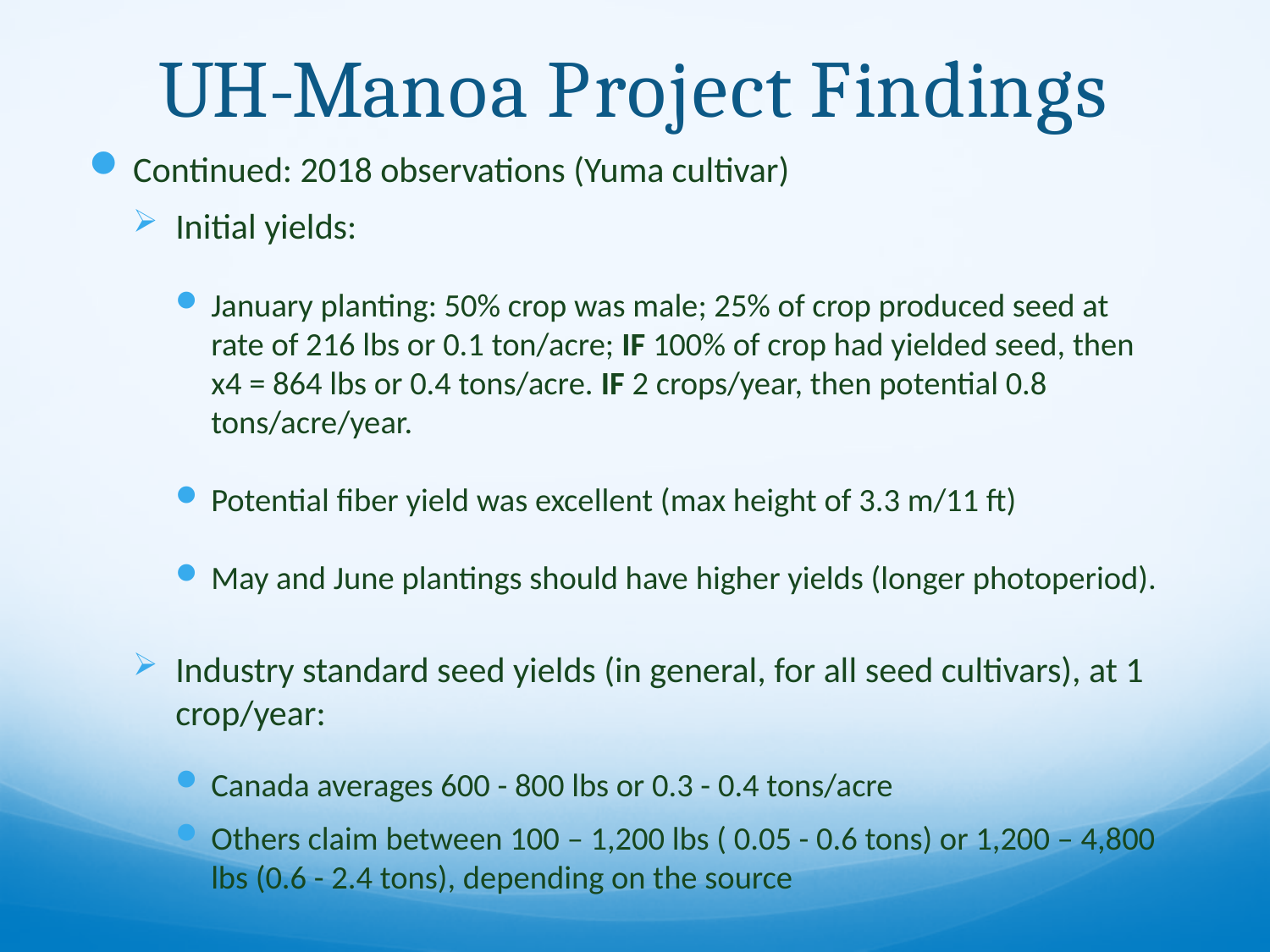

# UH-Manoa Project Findings
Continued: 2018 observations (Yuma cultivar)

Initial yields:

January planting: 50% crop was male; 25% of crop produced seed at rate of 216 lbs or 0.1 ton/acre; IF 100% of crop had yielded seed, then x4 = 864 lbs or 0.4 tons/acre. IF 2 crops/year, then potential 0.8 tons/acre/year.

Potential fiber yield was excellent (max height of 3.3 m/11 ft)

May and June plantings should have higher yields (longer photoperiod).

Industry standard seed yields (in general, for all seed cultivars), at 1 crop/year:

Canada averages 600 - 800 lbs or 0.3 - 0.4 tons/acre

Others claim between 100 – 1,200 lbs ( 0.05 - 0.6 tons) or 1,200 – 4,800 lbs (0.6 - 2.4 tons), depending on the source